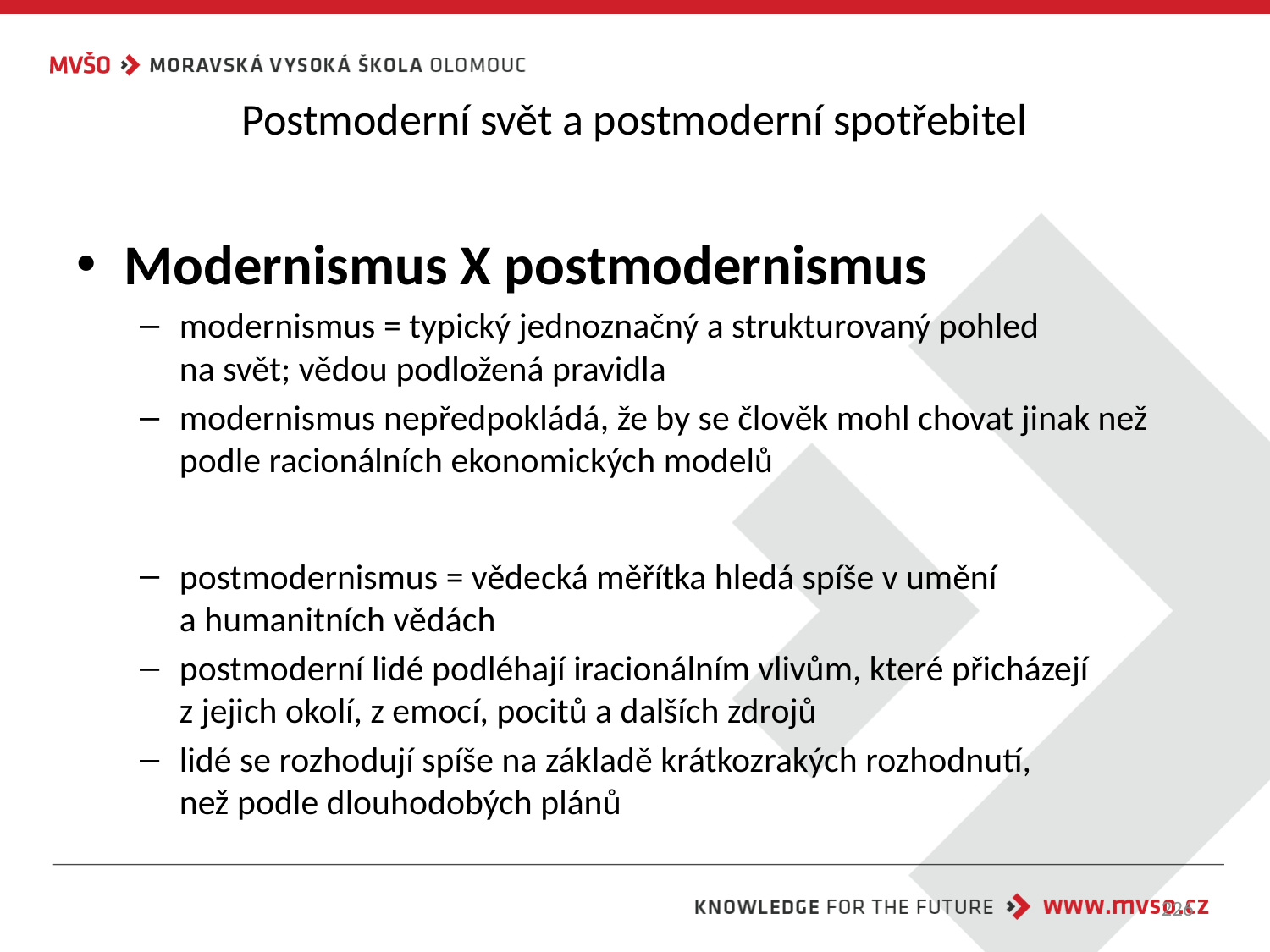

# Postmoderní svět a postmoderní spotřebitel
Modernismus X postmodernismus
modernismus = typický jednoznačný a strukturovaný pohled
na svět; vědou podložená pravidla
modernismus nepředpokládá, že by se člověk mohl chovat jinak než podle racionálních ekonomických modelů

postmodernismus = vědecká měřítka hledá spíše v umění
a humanitních vědách
postmoderní lidé podléhají iracionálním vlivům, které přicházejí
z jejich okolí, z emocí, pocitů a dalších zdrojů
lidé se rozhodují spíše na základě krátkozrakých rozhodnutí,
než podle dlouhodobých plánů

226